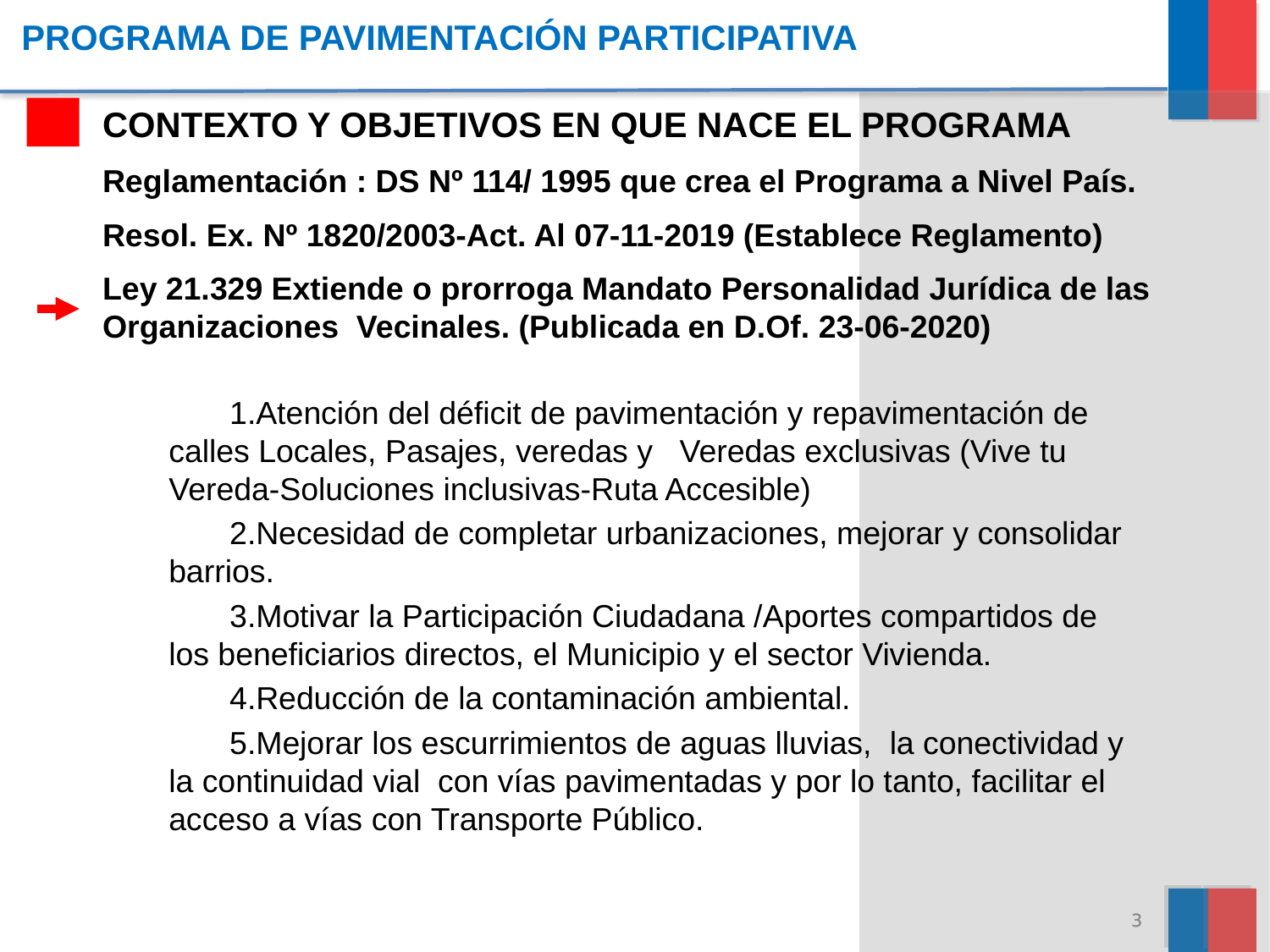

PROGRAMA DE PAVIMENTACIÓN PARTICIPATIVA

CONTEXTO Y OBJETIVOS EN QUE NACE EL PROGRAMA
Reglamentación : DS Nº 114/ 1995 que crea el Programa a Nivel País.
Resol. Ex. Nº 1820/2003-Act. Al 07-11-2019 (Establece Reglamento)
Ley 21.329 Extiende o prorroga Mandato Personalidad Jurídica de las Organizaciones  Vecinales. (Publicada en D.Of. 23-06-2020)

Atención del déficit de pavimentación y repavimentación de calles Locales, Pasajes, veredas y   Veredas exclusivas (Vive tu Vereda-Soluciones inclusivas-Ruta Accesible)
Necesidad de completar urbanizaciones, mejorar y consolidar barrios.
Motivar la Participación Ciudadana /Aportes compartidos de los beneficiarios directos, el Municipio y el sector Vivienda.
Reducción de la contaminación ambiental.
Mejorar los escurrimientos de aguas lluvias,  la conectividad y la continuidad vial  con vías pavimentadas y por lo tanto, facilitar el acceso a vías con Transporte Público.
3
3